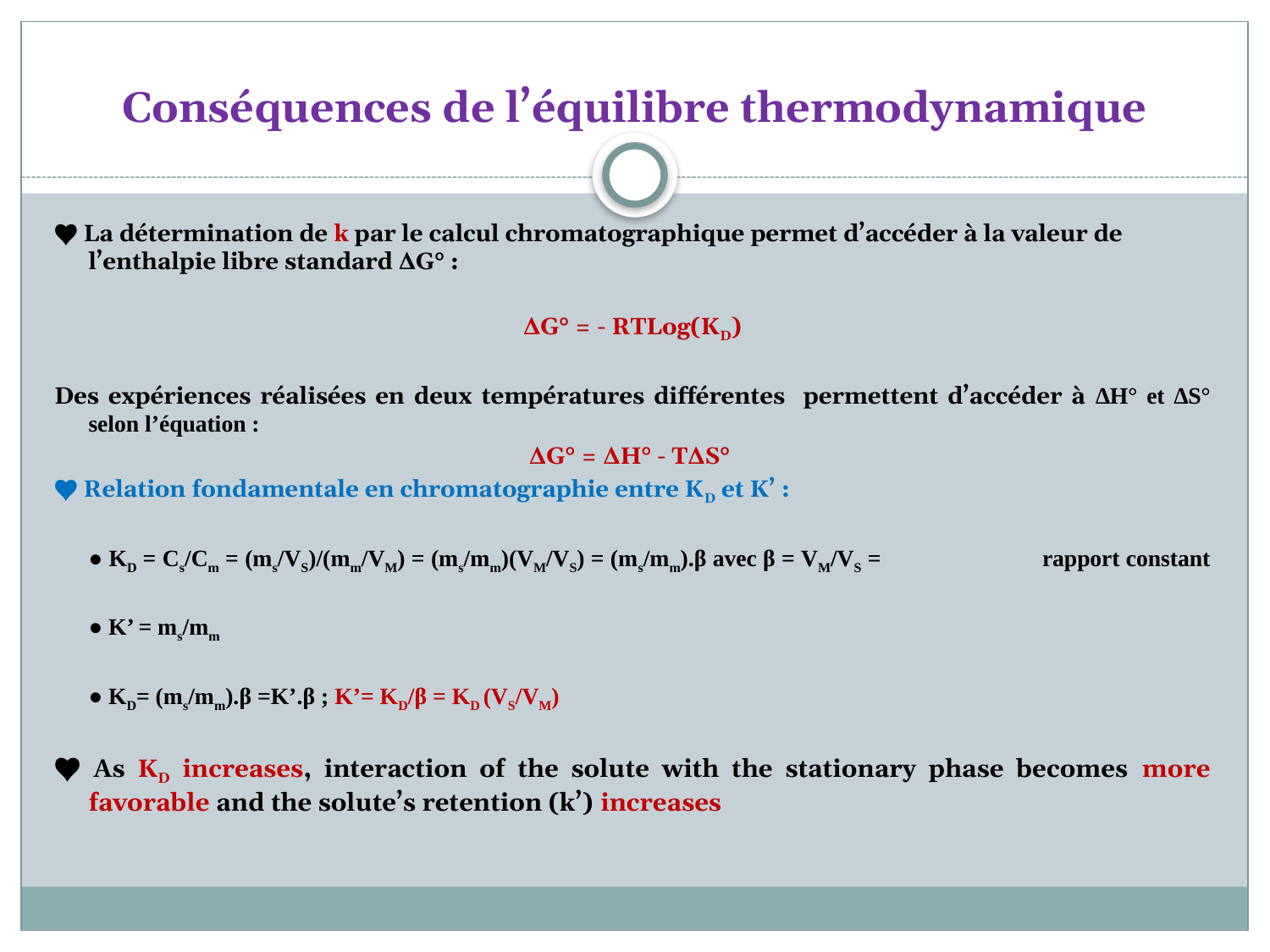

# Conséquences de l’équilibre thermodynamique
♥ La détermination de k par le calcul chromatographique permet d’accéder à la valeur de l’enthalpie libre standard ∆G° :

∆G° = - RTLog(KD)

Des expériences réalisées en deux températures différentes  permettent d’accéder à ∆H° et ∆S° selon l’équation :
∆G° = ∆H° - T∆S°
♥ Relation fondamentale en chromatographie entre KD et K’ :

		● KD = Cs/Cm = (ms/VS)/(mm/VM) = (ms/mm)(VM/VS) = (ms/mm).β avec β = VM/VS = 	 	rapport constant

		● K’ = ms/mm

		● KD= (ms/mm).β =K’.β ; K’= KD/β = KD (VS/VM)

♥ As KD increases, interaction of the solute with the stationary phase becomes more favorable and the solute’s retention (k’) increases